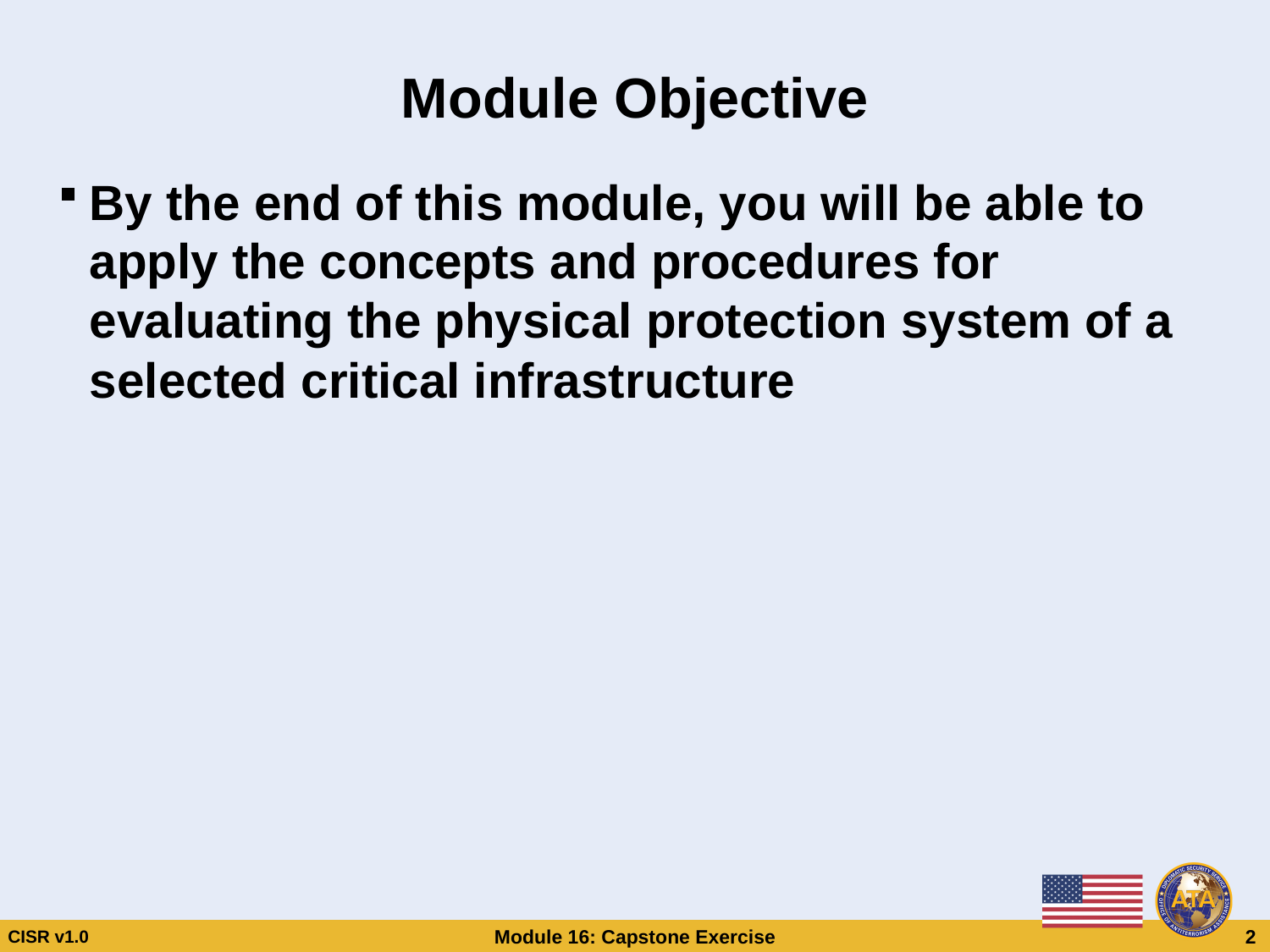

# Module Objective
By the end of this module, you will be able to apply the concepts and procedures for evaluating the physical protection system of a selected critical infrastructure
Module Objective
By the end of this module, you will be able to apply the concepts and procedures for evaluating the physical protection system of a selected critical infrastructure
CISR v1.0
Module 16: Capstone Exercise
 2